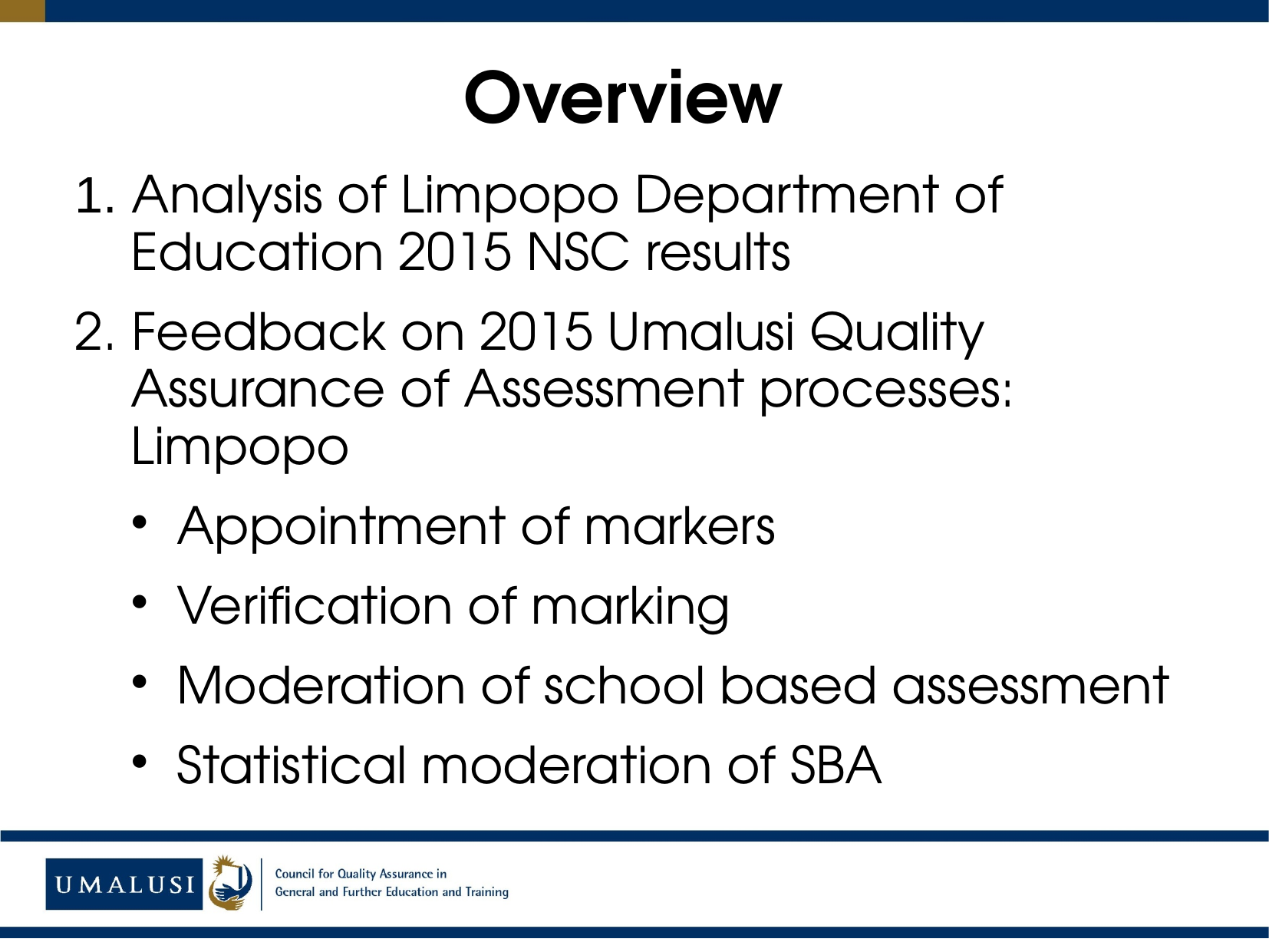

# Overview
1. Analysis of Limpopo Department of Education 2015 NSC results
2. Feedback on 2015 Umalusi Quality Assurance of Assessment processes: Limpopo
Appointment of markers
Verification of marking
Moderation of school based assessment
Statistical moderation of SBA